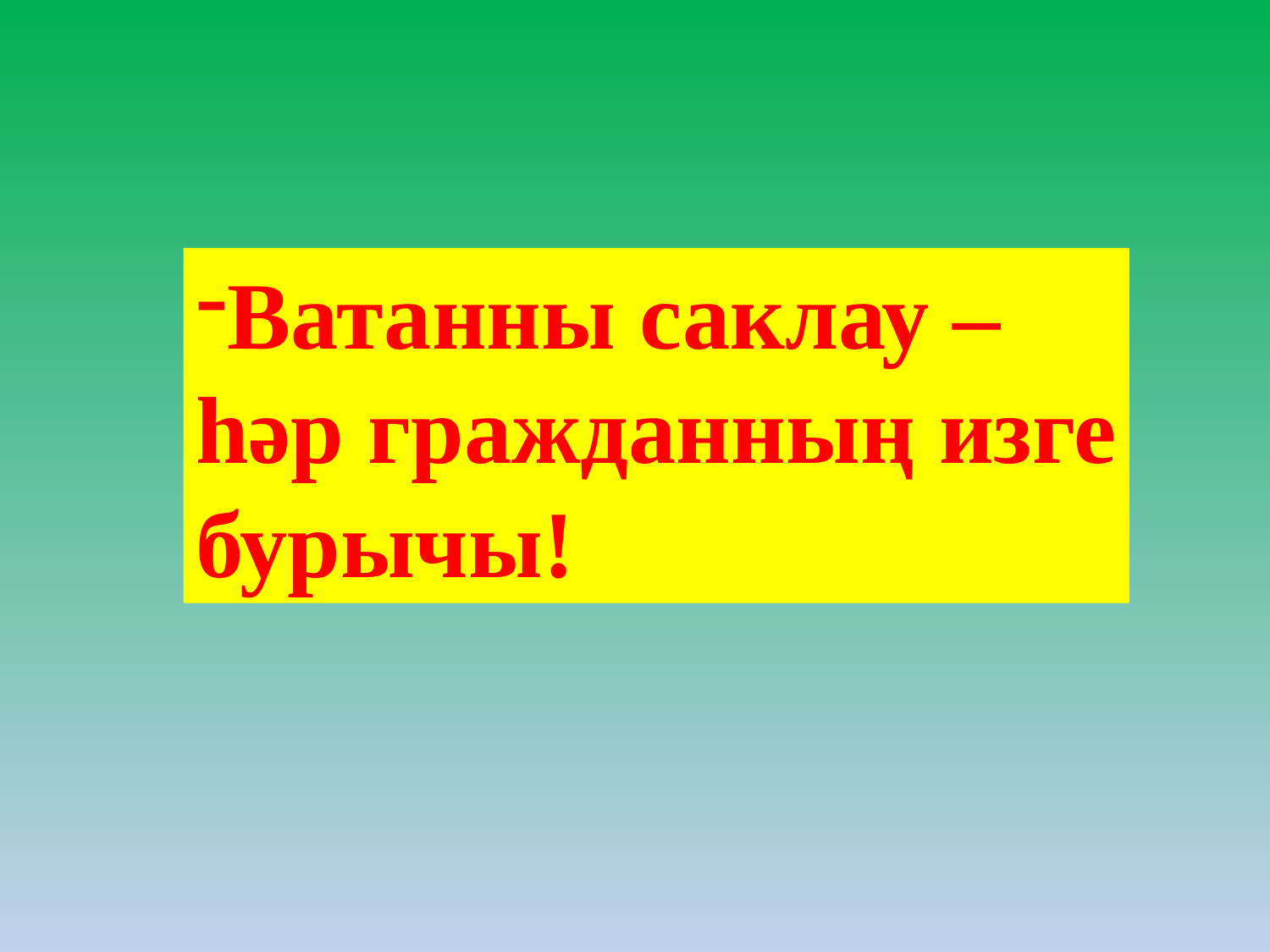

Ватанны саклау –
һәр гражданның изге
бурычы!